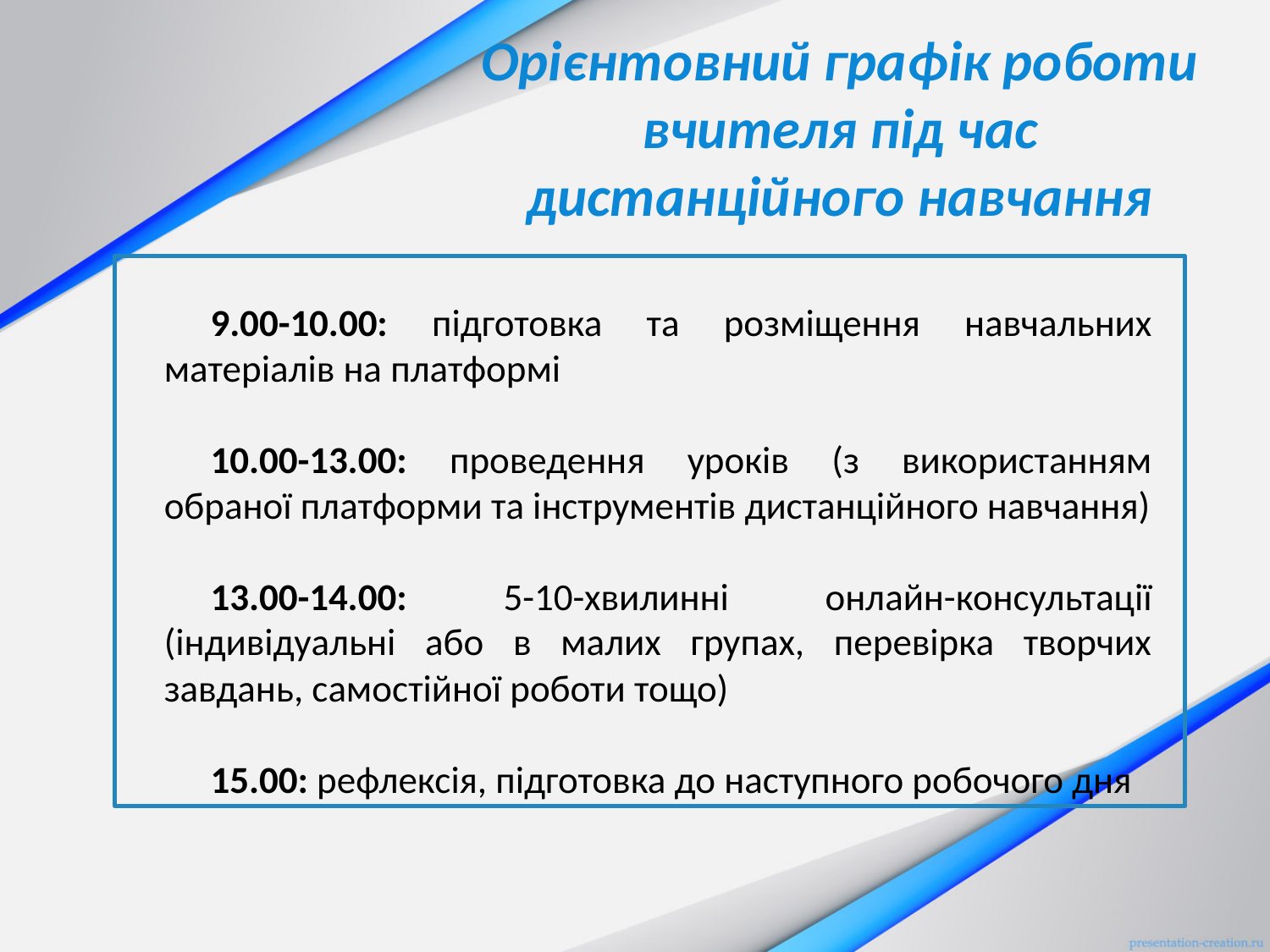

# Орієнтовний графік роботи вчителя під час дистанційного навчання

9.00-10.00: підготовка та розміщення навчальних матеріалів на платформі

10.00-13.00: проведення уроків (з використанням обраної платформи та інструментів дистанційного навчання)

13.00-14.00: 5-10-хвилинні онлайн-консультації (індивідуальні або в малих групах, перевірка творчих завдань, самостійної роботи тощо)

15.00: рефлексія, підготовка до наступного робочого дня